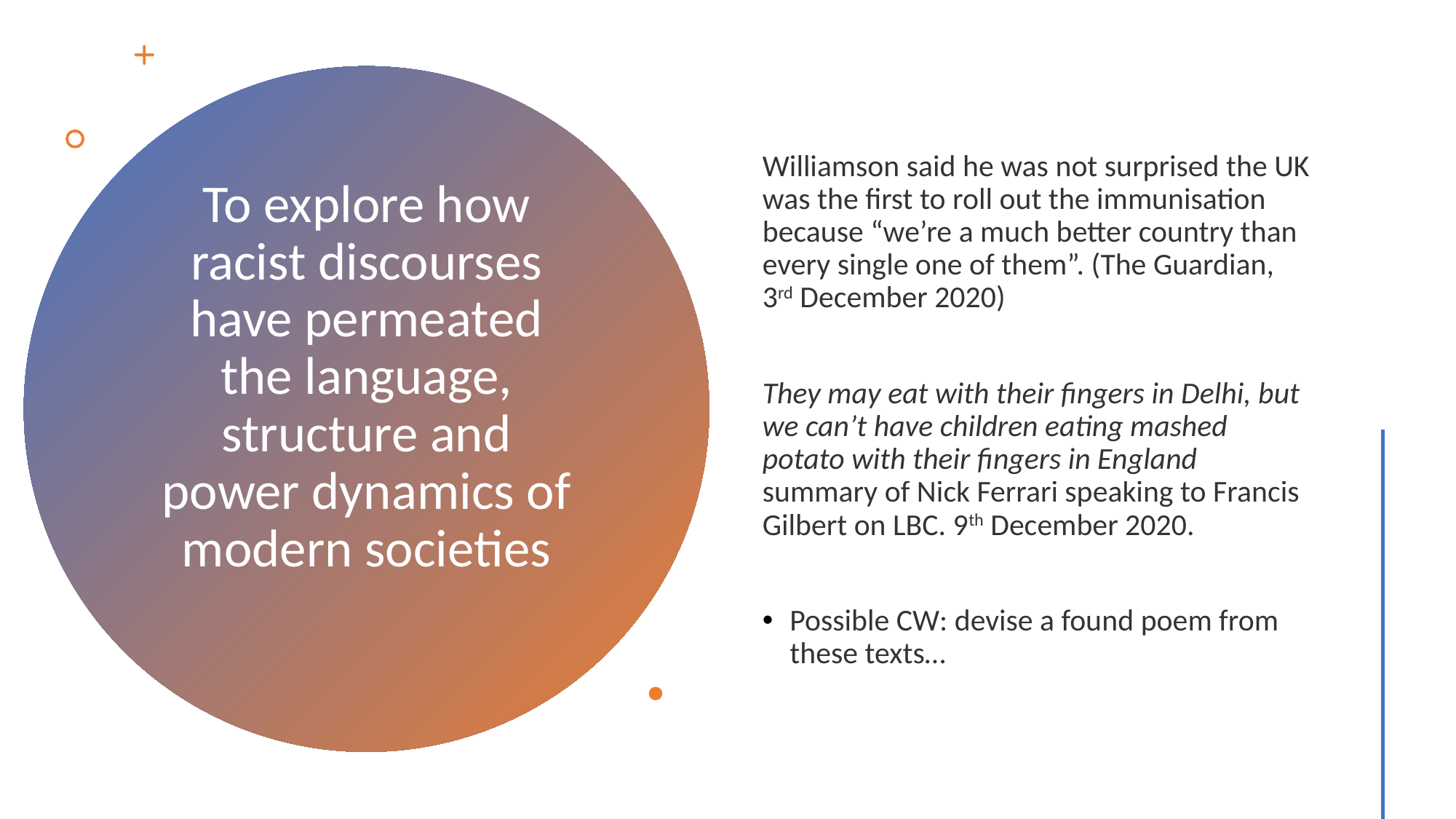

Williamson said he was not surprised the UK was the first to roll out the immunisation because “we’re a much better country than every single one of them”. (The Guardian, 3rd December 2020)

They may eat with their fingers in Delhi, but we can’t have children eating mashed potato with their fingers in England summary of Nick Ferrari speaking to Francis Gilbert on LBC. 9th December 2020.

Possible CW: devise a found poem from these texts…

# To explore how racist discourses have permeated the language, structure and power dynamics of modern societies